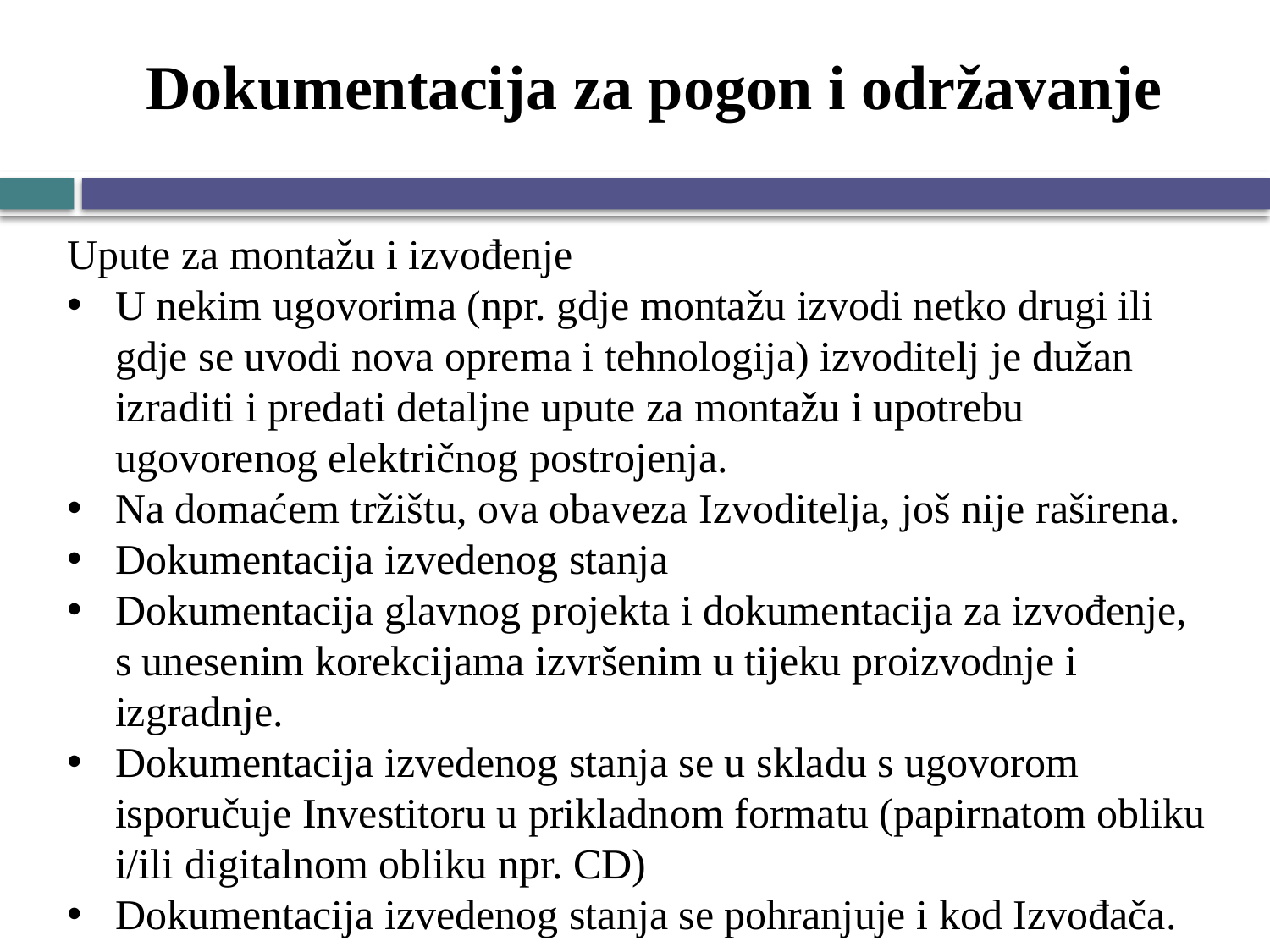

# Dokumentacija za pogon i održavanje
Upute za montažu i izvođenje
U nekim ugovorima (npr. gdje montažu izvodi netko drugi ili gdje se uvodi nova oprema i tehnologija) izvoditelj je dužan izraditi i predati detaljne upute za montažu i upotrebu ugovorenog električnog postrojenja.
Na domaćem tržištu, ova obaveza Izvoditelja, još nije raširena.
Dokumentacija izvedenog stanja
Dokumentacija glavnog projekta i dokumentacija za izvođenje, s unesenim korekcijama izvršenim u tijeku proizvodnje i izgradnje.
Dokumentacija izvedenog stanja se u skladu s ugovorom isporučuje Investitoru u prikladnom formatu (papirnatom obliku i/ili digitalnom obliku npr. CD)
Dokumentacija izvedenog stanja se pohranjuje i kod Izvođača.